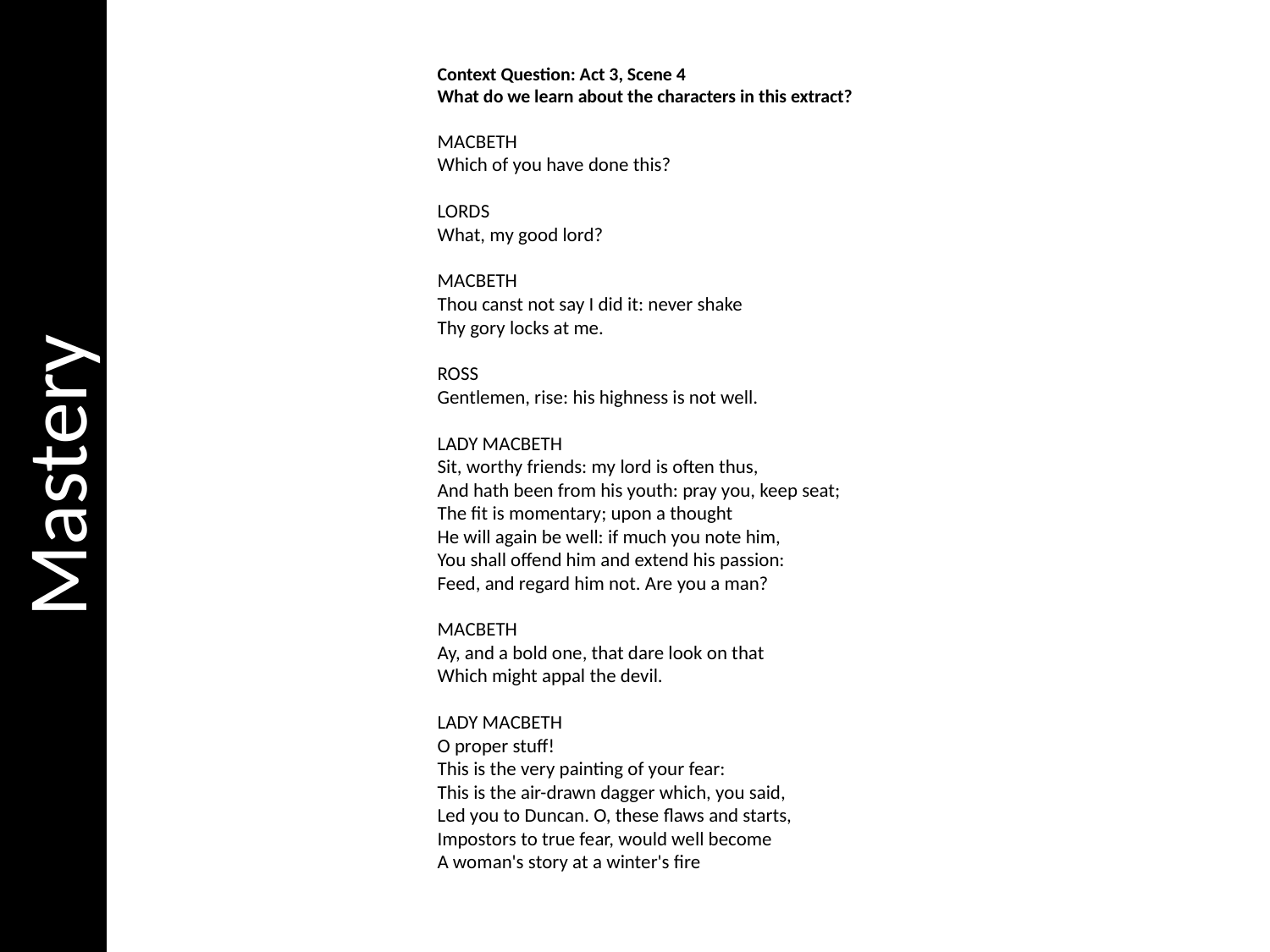

Mastery
Context Question: Act 3, Scene 4
What do we learn about the characters in this extract?

MACBETH
Which of you have done this?

LORDS
What, my good lord?

MACBETH
Thou canst not say I did it: never shake
Thy gory locks at me.

ROSS
Gentlemen, rise: his highness is not well.

LADY MACBETH
Sit, worthy friends: my lord is often thus,
And hath been from his youth: pray you, keep seat;
The fit is momentary; upon a thought
He will again be well: if much you note him,
You shall offend him and extend his passion:
Feed, and regard him not. Are you a man?

MACBETH
Ay, and a bold one, that dare look on that
Which might appal the devil.

LADY MACBETH
O proper stuff!
This is the very painting of your fear:
This is the air-drawn dagger which, you said,
Led you to Duncan. O, these flaws and starts,
Impostors to true fear, would well become
A woman's story at a winter's fire